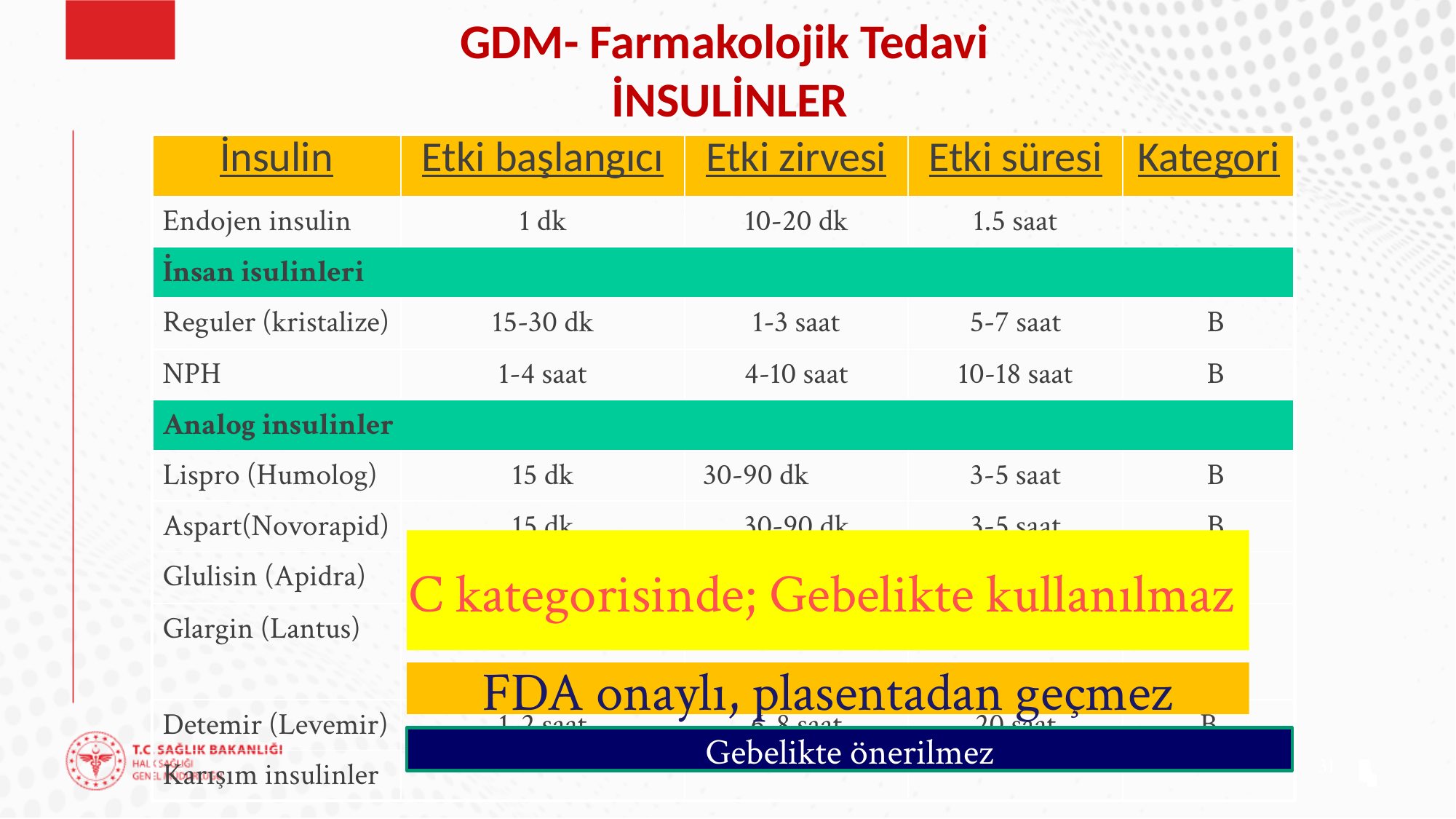

GDM- Farmakolojik Tedavi
 İNSULİNLER
| İnsulin | Etki başlangıcı | Etki zirvesi | Etki süresi | Kategori |
| --- | --- | --- | --- | --- |
| Endojen insulin | 1 dk | 10-20 dk | 1.5 saat |  |
| İnsan isulinleri |  |  |  |  |
| Reguler (kristalize) | 15-30 dk | 1-3 saat | 5-7 saat | B |
| NPH | 1-4 saat | 4-10 saat | 10-18 saat | B |
| Analog insulinler |  |  |  |  |
| Lispro (Humolog) | 15 dk | 30-90 dk | 3-5 saat | B |
| Aspart(Novorapid) | 15 dk | 30-90 dk | 3-5 saat | B |
| Glulisin (Apidra) | 15 dk | 30-90 dk | 3-5 saat | C |
| Glargin (Lantus) | 1-2 saat | 6 saat | 24 saat | C |
| Detemir (Levemir) | 1-2 saat | 6-8 saat | 20 saat | B |
| Karışım insulinler |  |  |  |  |
C kategorisinde; Gebelikte kullanılmaz
FDA onaylı, plasentadan geçmez
Gebelikte önerilmez
31